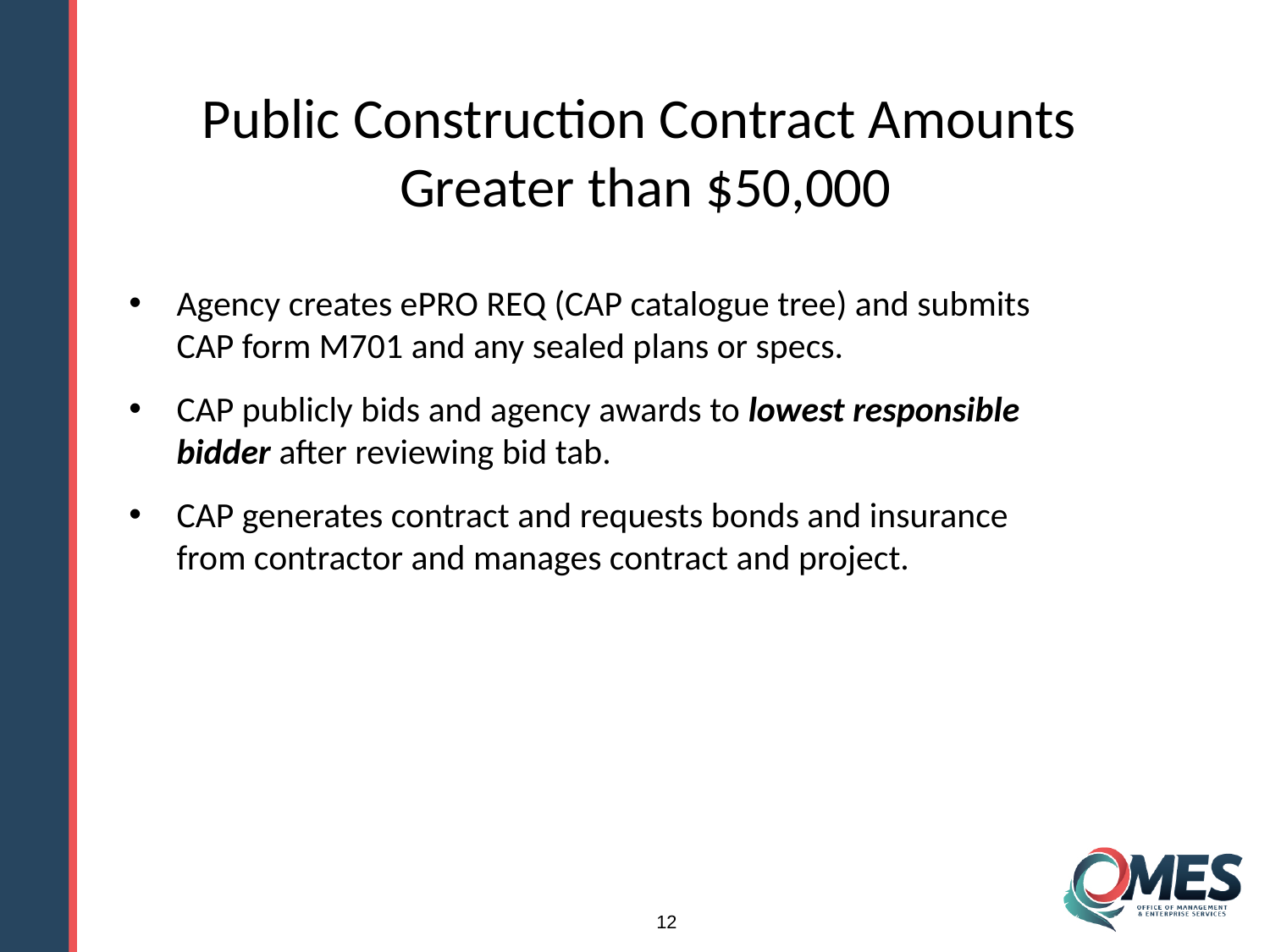

Public Construction Contract Amounts
Greater than $50,000
Agency creates ePRO REQ (CAP catalogue tree) and submits CAP form M701 and any sealed plans or specs.
CAP publicly bids and agency awards to lowest responsible bidder after reviewing bid tab.
CAP generates contract and requests bonds and insurance from contractor and manages contract and project.
12